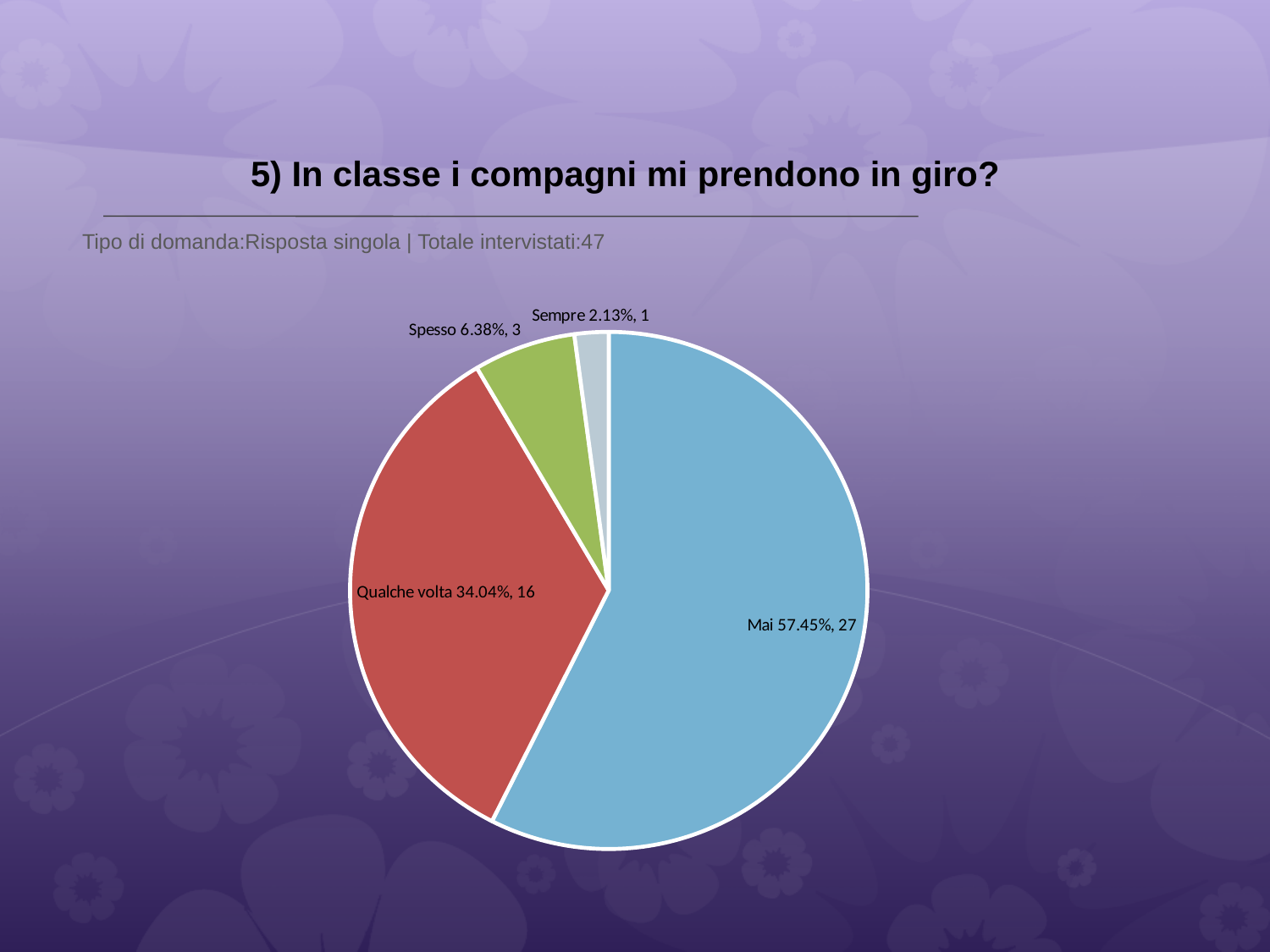

# 5) In classe i compagni mi prendono in giro?
 Tipo di domanda:Risposta singola | Totale intervistati:47

### Chart

| Category | Total |
|---|---|
| Mai | 0.5745 |
| Qualche volta | 0.3404 |
| Spesso | 0.0638 |
| Sempre | 0.021300001 |